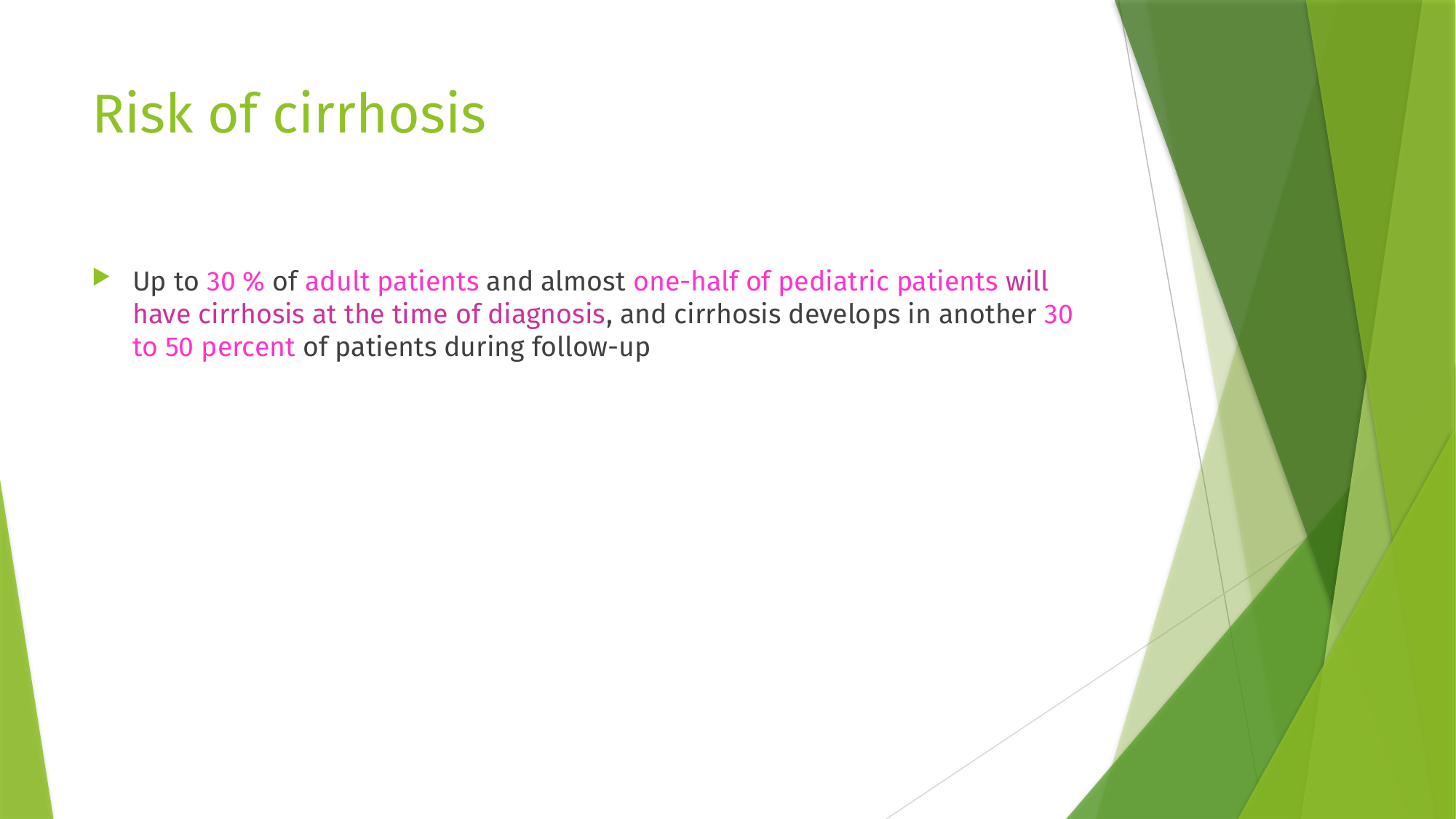

# Risk of cirrhosis
Up to 30 % of adult patients and almost one-half of pediatric patients will have cirrhosis at the time of diagnosis, and cirrhosis develops in another 30 to 50 percent of patients during follow-up